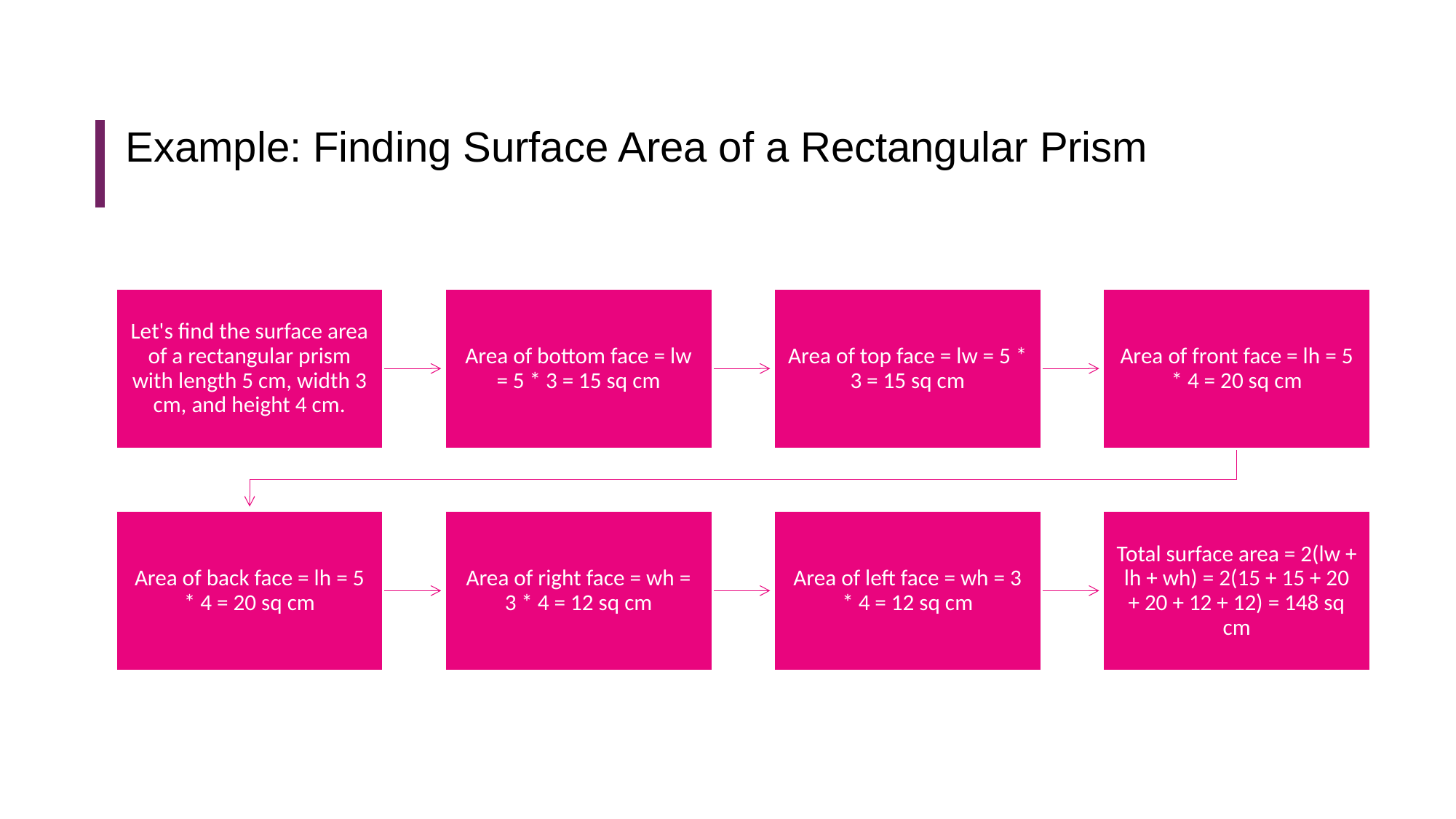

# Example: Finding Surface Area of a Rectangular Prism

Let's find the surface area of a rectangular prism with length 5 cm, width 3 cm, and height 4 cm.

Area of bottom face = lw = 5 * 3 = 15 sq cm

Area of top face = lw = 5 * 3 = 15 sq cm

Area of front face = lh = 5 * 4 = 20 sq cm

Area of back face = lh = 5 * 4 = 20 sq cm

Area of right face = wh = 3 * 4 = 12 sq cm

Area of left face = wh = 3 * 4 = 12 sq cm
Total surface area = 2(lw + lh + wh) = 2(15 + 15 + 20 + 20 + 12 + 12) = 148 sq cm